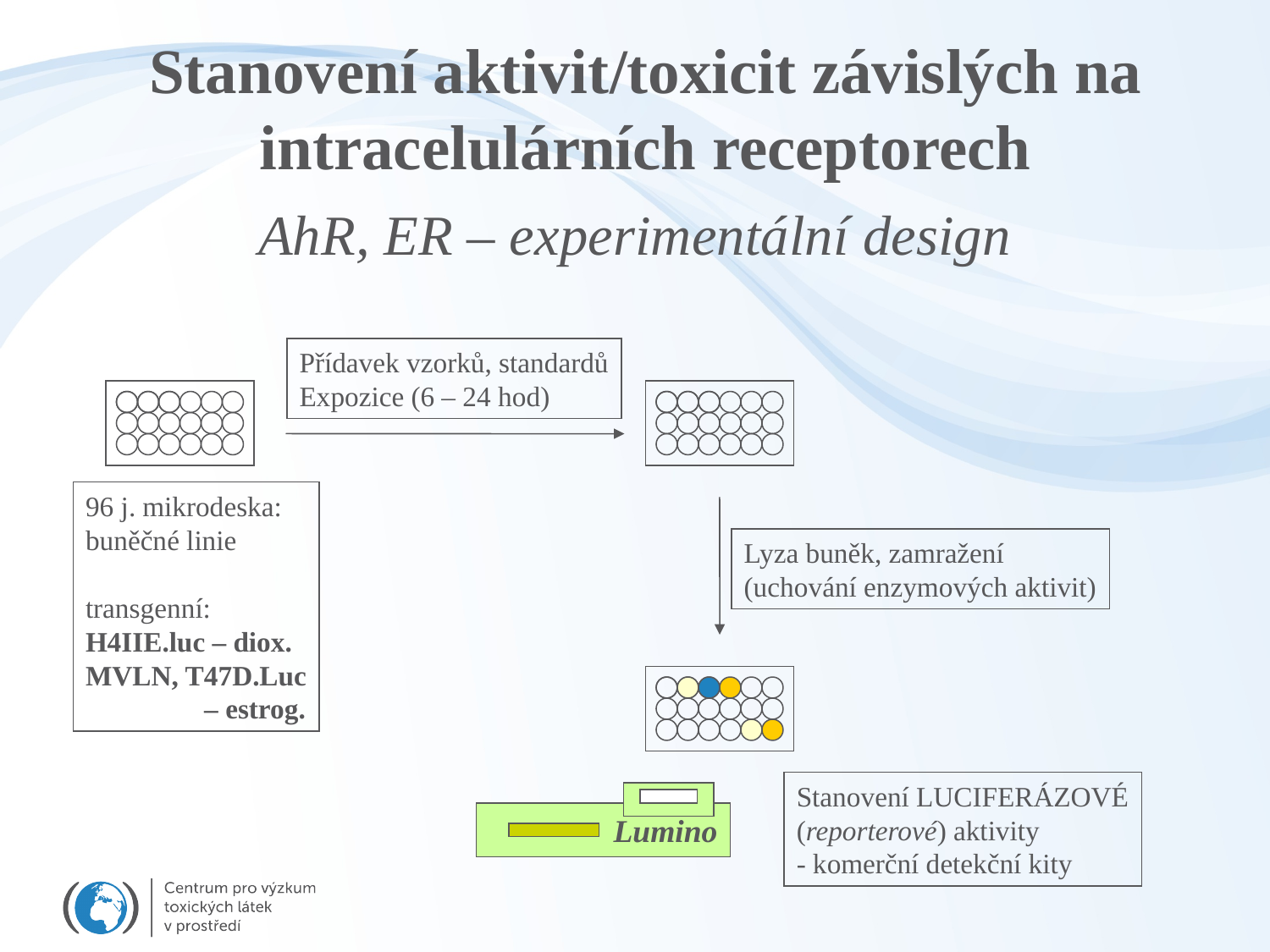

Stanovení aktivit/toxicit závislých na intracelulárních receptorech
AhR, ER – experimentální design
Přídavek vzorků, standardů
Expozice (6 – 24 hod)

96 j. mikrodeska:
buněčné linie

transgenní:
H4IIE.luc – diox.
MVLN, T47D.Luc
                 – estrog.

Lyza buněk, zamražení
(uchování enzymových aktivit)

Stanovení LUCIFERÁZOVÉ
(reporterové) aktivity
- komerční detekční kity

Lumino